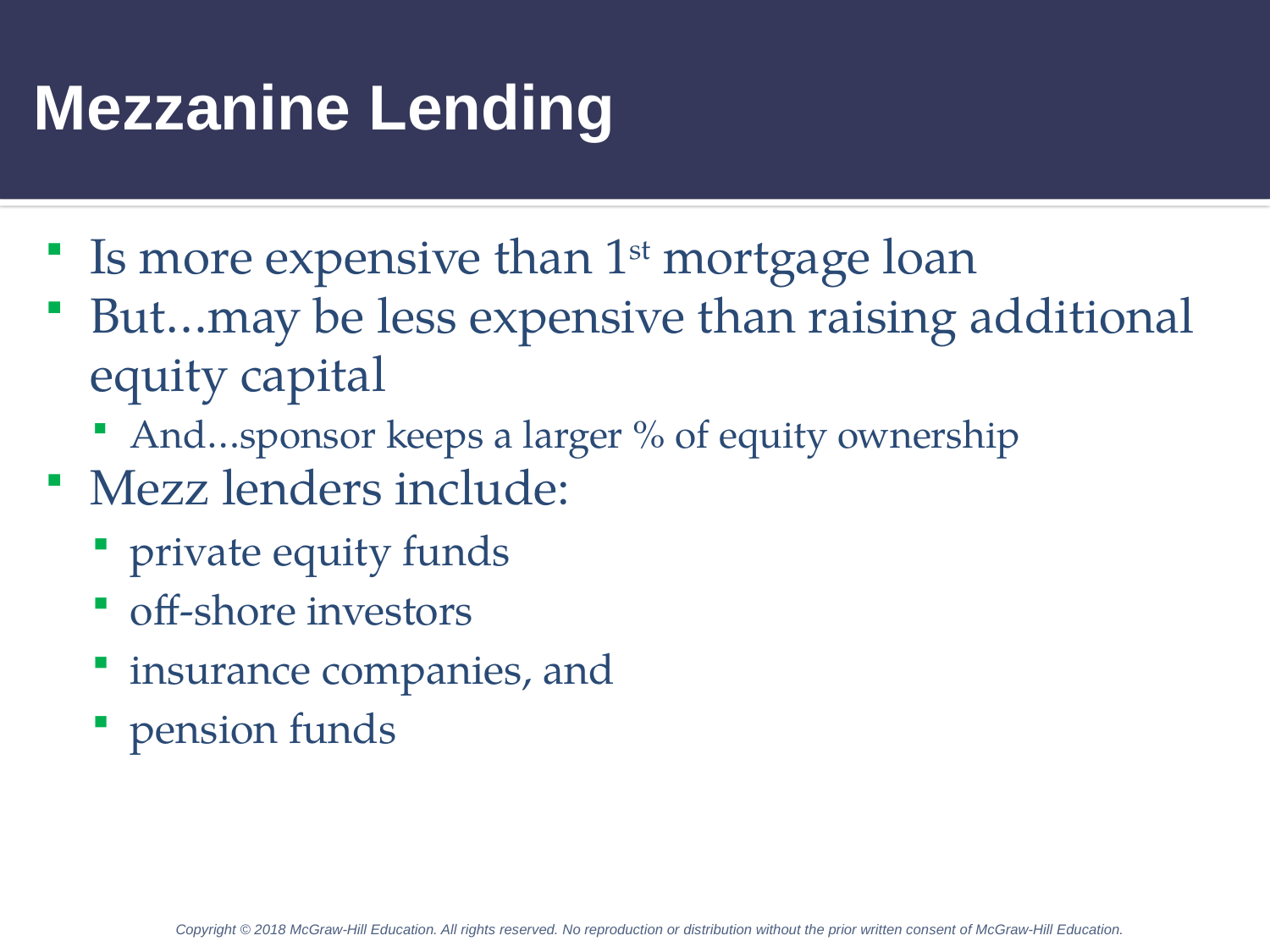

# Mezzanine Lending
Is more expensive than 1st mortgage loan
But…may be less expensive than raising additional equity capital
And…sponsor keeps a larger % of equity ownership
Mezz lenders include:
private equity funds
off-shore investors
insurance companies, and
pension funds
Copyright © 2018 McGraw-Hill Education. All rights reserved. No reproduction or distribution without the prior written consent of McGraw-Hill Education.